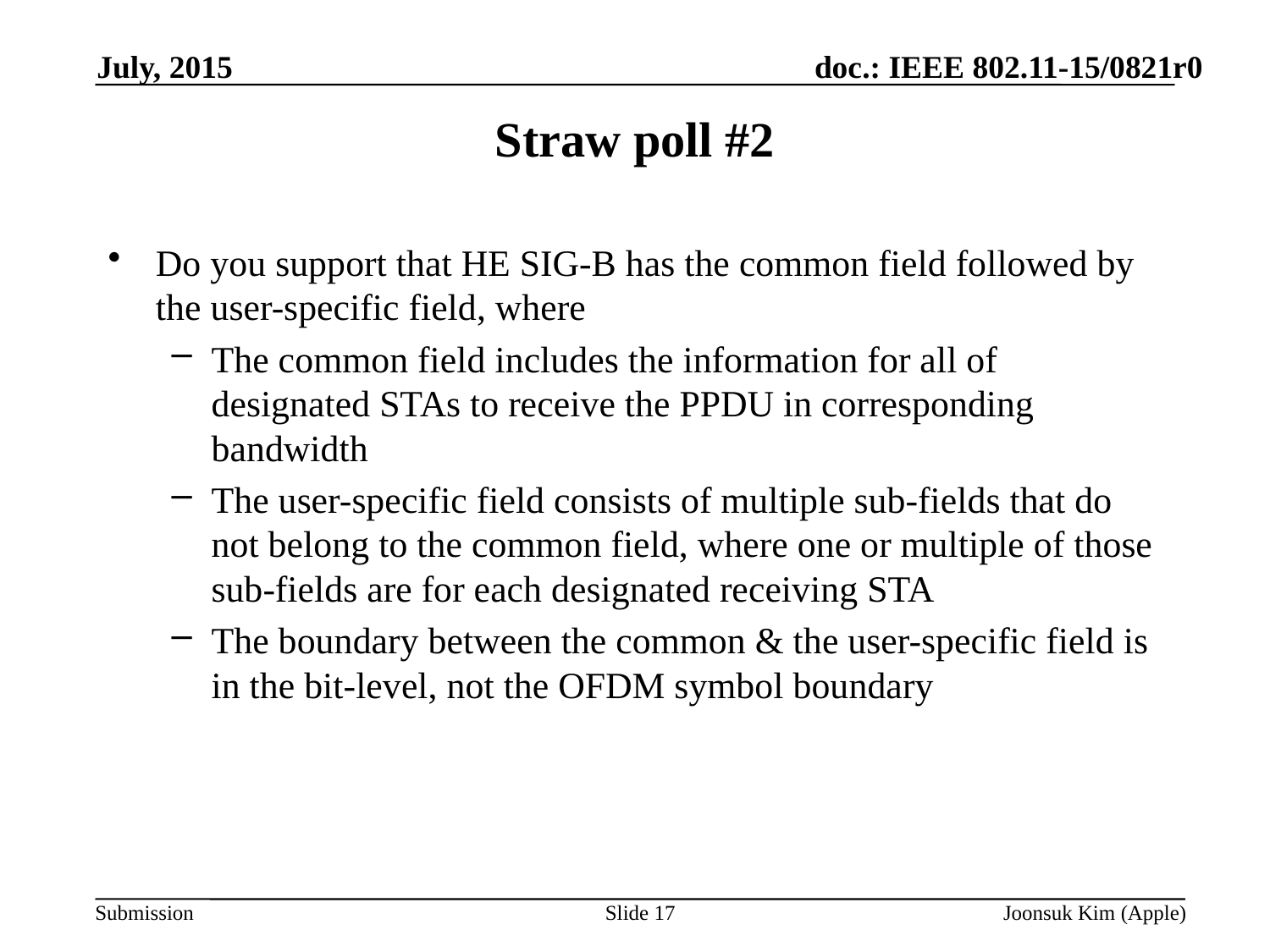

July, 2015
# Straw poll #2
Do you support that HE SIG-B has the common field followed by the user-specific field, where
The common field includes the information for all of designated STAs to receive the PPDU in corresponding bandwidth
The user-specific field consists of multiple sub-fields that do not belong to the common field, where one or multiple of those sub-fields are for each designated receiving STA
The boundary between the common & the user-specific field is in the bit-level, not the OFDM symbol boundary

Slide 17
Joonsuk Kim (Apple)